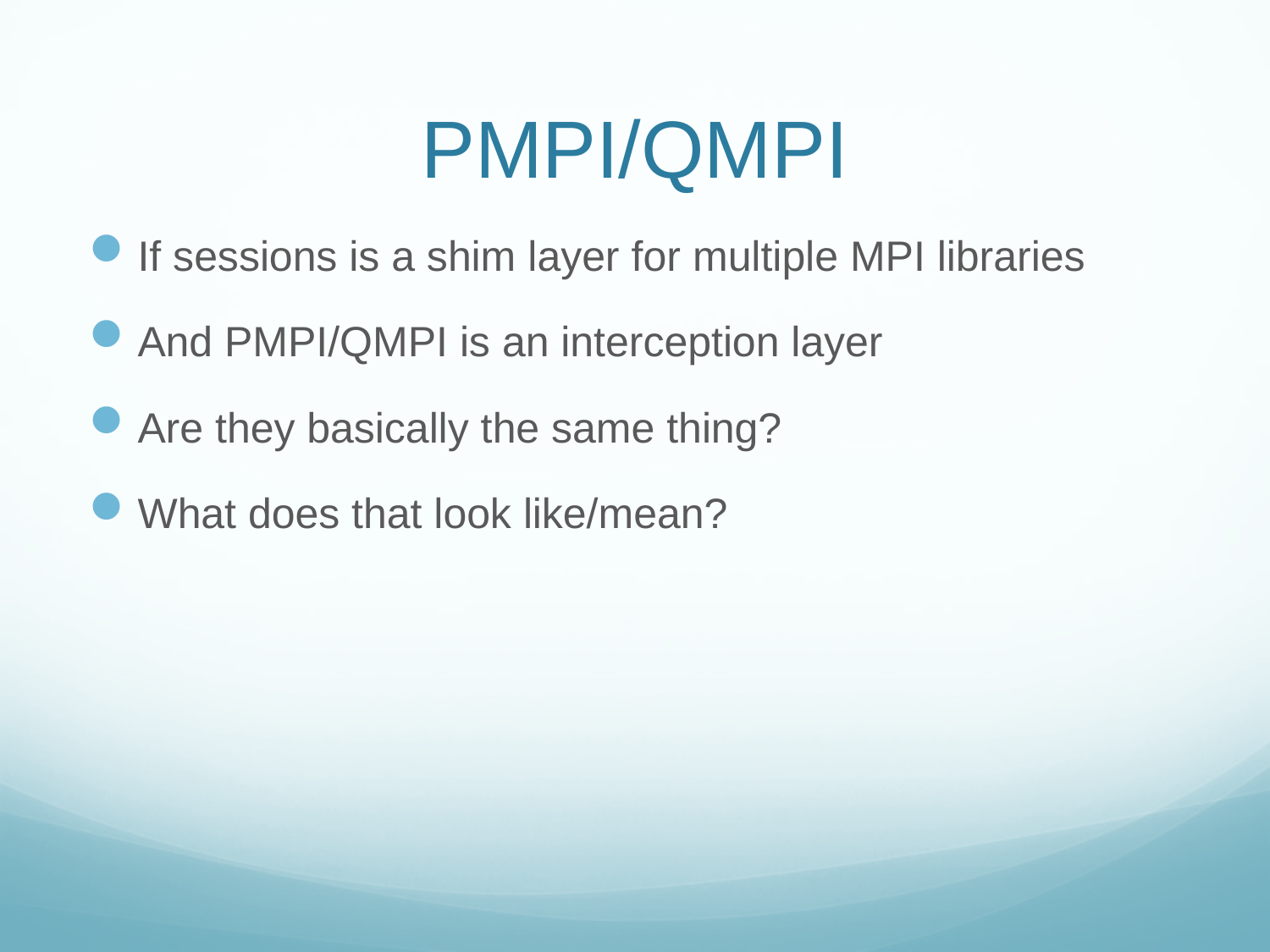

# PMPI/QMPI
If sessions is a shim layer for multiple MPI libraries
And PMPI/QMPI is an interception layer
Are they basically the same thing?
What does that look like/mean?